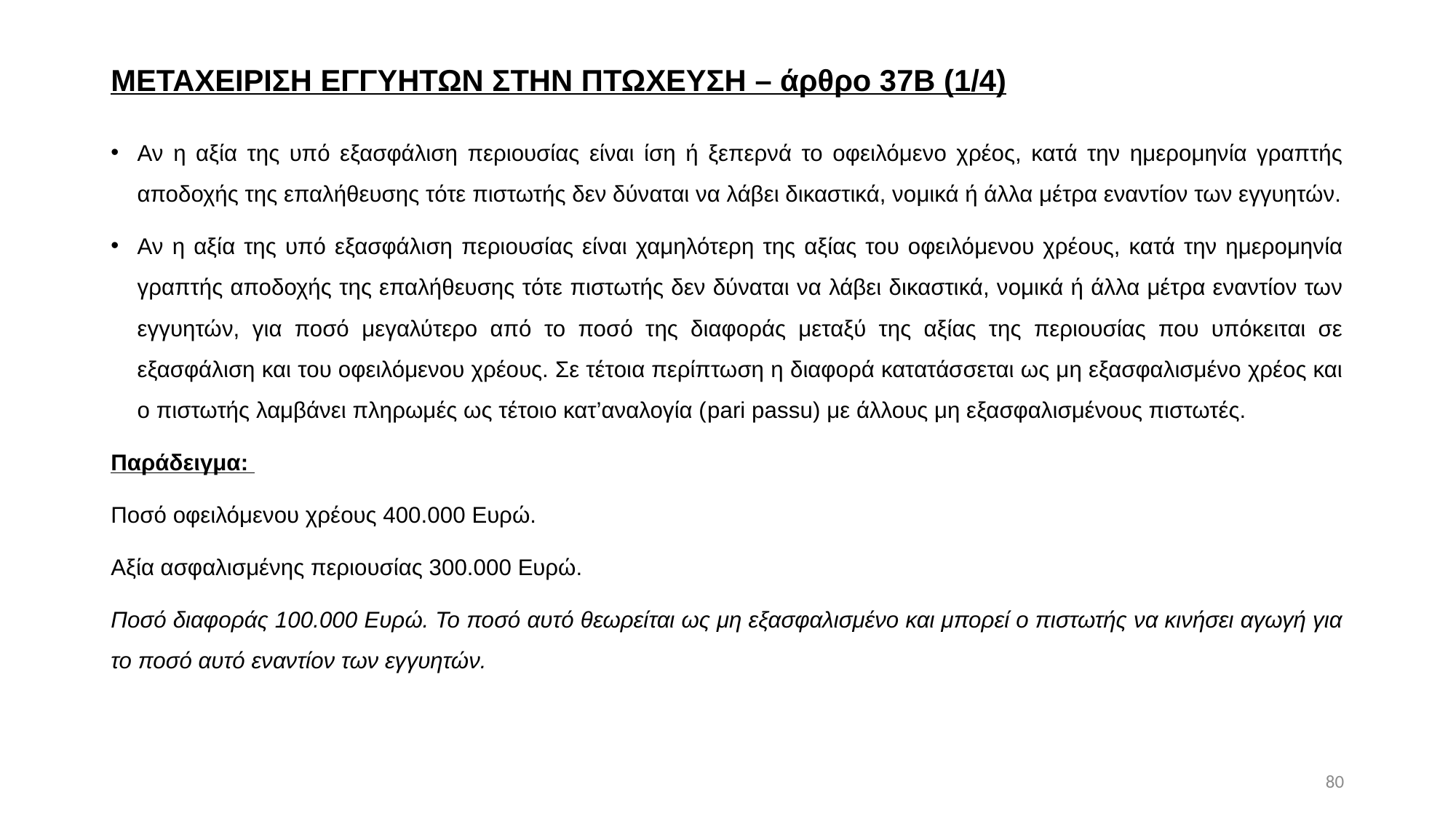

# ΜΕΤΑΧΕΙΡΙΣΗ ΕΓΓΥΗΤΩΝ ΣΤΗΝ ΠΤΩΧΕΥΣΗ – άρθρο 37Β (1/4)
Αν η αξία της υπό εξασφάλιση περιουσίας είναι ίση ή ξεπερνά το οφειλόμενο χρέος, κατά την ημερομηνία γραπτής αποδοχής της επαλήθευσης τότε πιστωτής δεν δύναται να λάβει δικαστικά, νομικά ή άλλα μέτρα εναντίον των εγγυητών.
Αν η αξία της υπό εξασφάλιση περιουσίας είναι χαμηλότερη της αξίας του οφειλόμενου χρέους, κατά την ημερομηνία γραπτής αποδοχής της επαλήθευσης τότε πιστωτής δεν δύναται να λάβει δικαστικά, νομικά ή άλλα μέτρα εναντίον των εγγυητών, για ποσό μεγαλύτερο από το ποσό της διαφοράς μεταξύ της αξίας της περιουσίας που υπόκειται σε εξασφάλιση και του οφειλόμενου χρέους. Σε τέτοια περίπτωση η διαφορά κατατάσσεται ως μη εξασφαλισμένο χρέος και ο πιστωτής λαμβάνει πληρωμές ως τέτοιο κατ’αναλογία (pari passu) με άλλους μη εξασφαλισμένους πιστωτές.
Παράδειγμα:
Ποσό οφειλόμενου χρέους 400.000 Ευρώ.
Αξία ασφαλισμένης περιουσίας 300.000 Ευρώ.
Ποσό διαφοράς 100.000 Ευρώ. Το ποσό αυτό θεωρείται ως μη εξασφαλισμένο και μπορεί ο πιστωτής να κινήσει αγωγή για το ποσό αυτό εναντίον των εγγυητών.
80